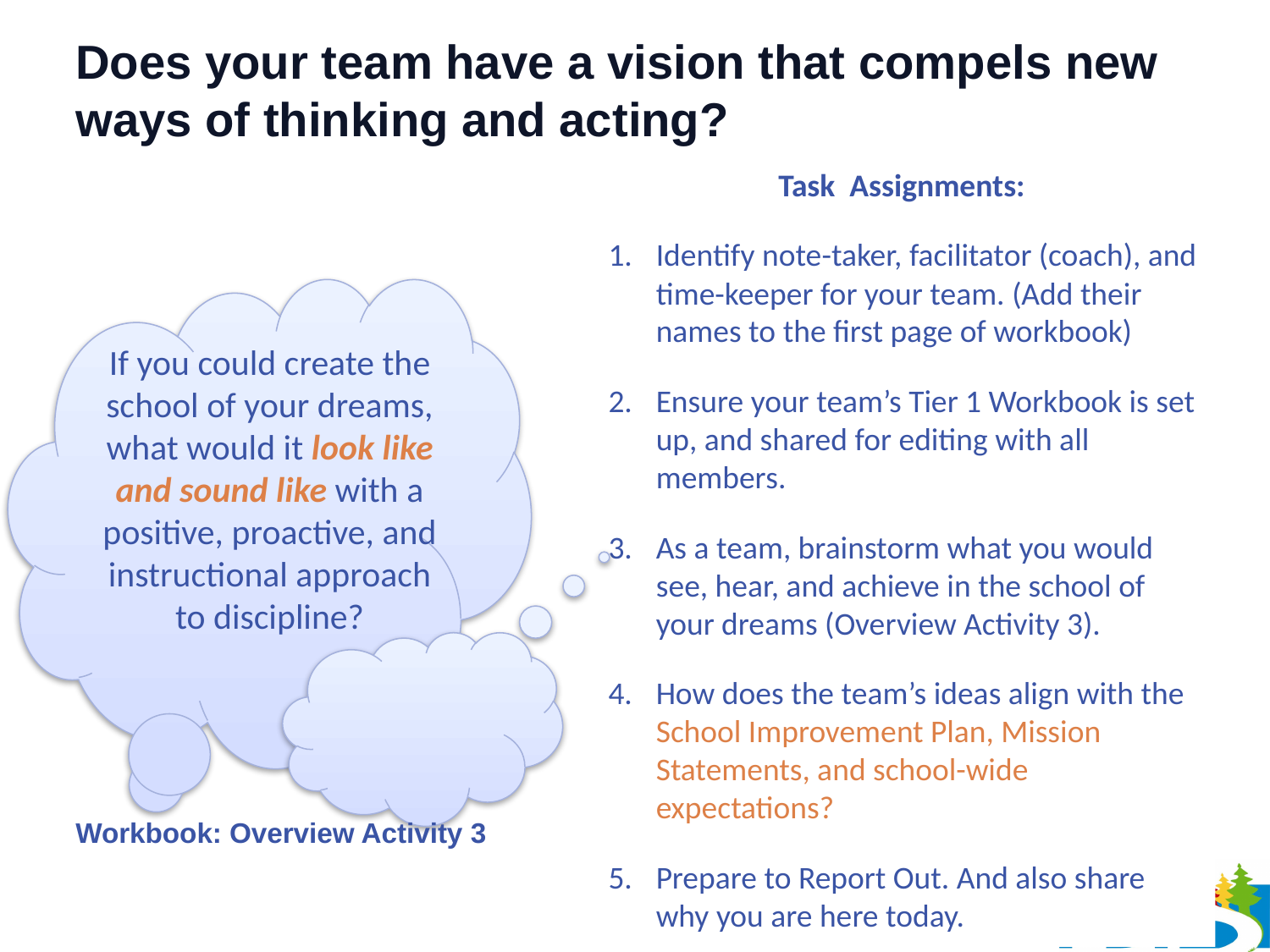

# Does your team have a vision that compels new ways of thinking and acting?
Task  Assignments:
Identify note-taker, facilitator (coach), and time-keeper for your team. (Add their names to the first page of workbook)
Ensure your team’s Tier 1 Workbook is set up, and shared for editing with all members.
As a team, brainstorm what you would see, hear, and achieve in the school of your dreams (Overview Activity 3).
How does the team’s ideas align with the School Improvement Plan, Mission Statements, and school-wide expectations?
Prepare to Report Out. And also share why you are here today.

If you could create the school of your dreams, what would it look like and sound like with a positive, proactive, and instructional approach to discipline?

Workbook: Overview Activity 3
32
Overview: Virtual Tier I Team Training